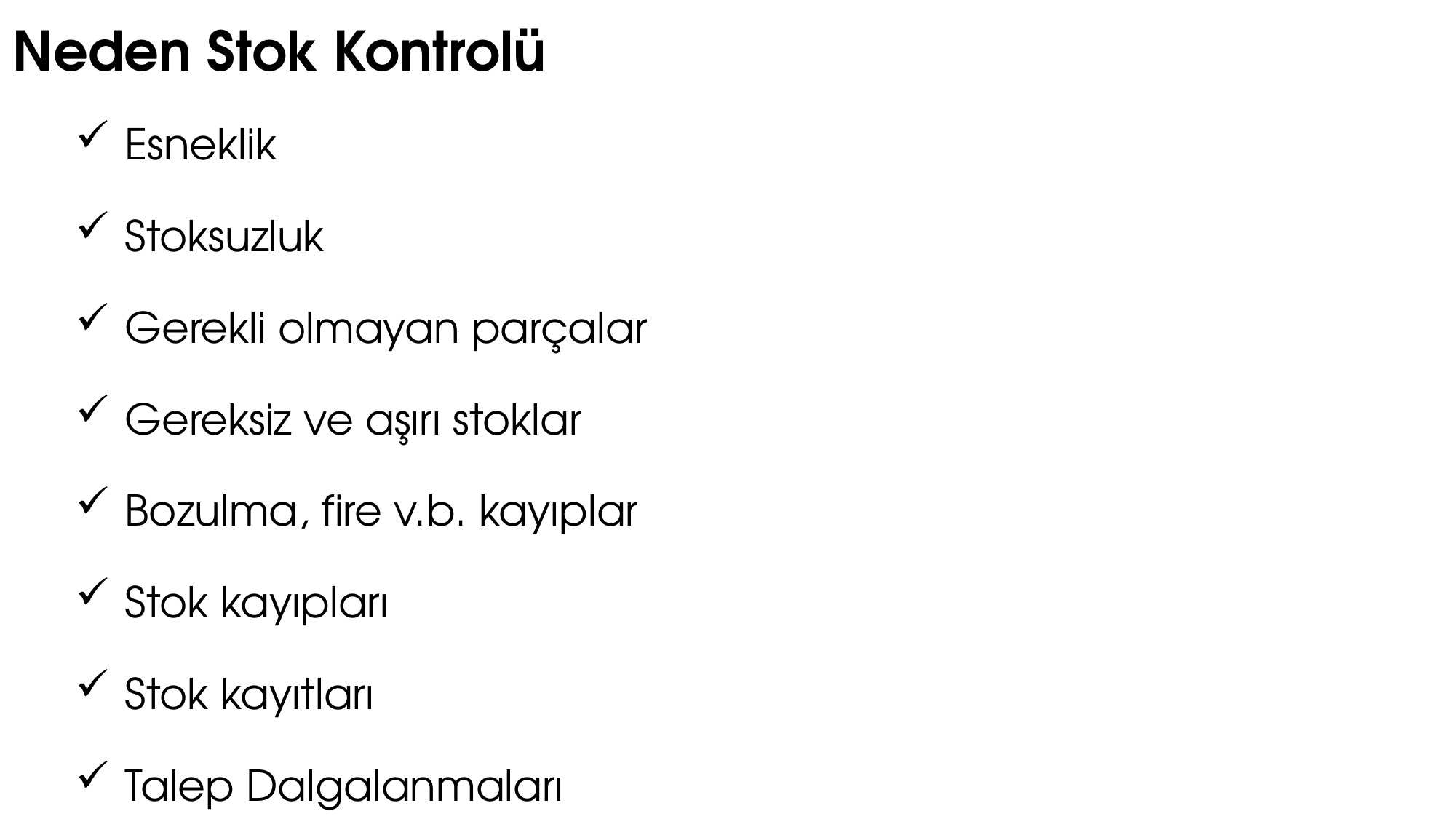

# Neden Stok Kontrolü
Esneklik
Stoksuzluk
Gerekli olmayan parçalar
Gereksiz ve aşırı stoklar
Bozulma, fire v.b. kayıplar
Stok kayıpları
Stok kayıtları
Talep Dalgalanmaları